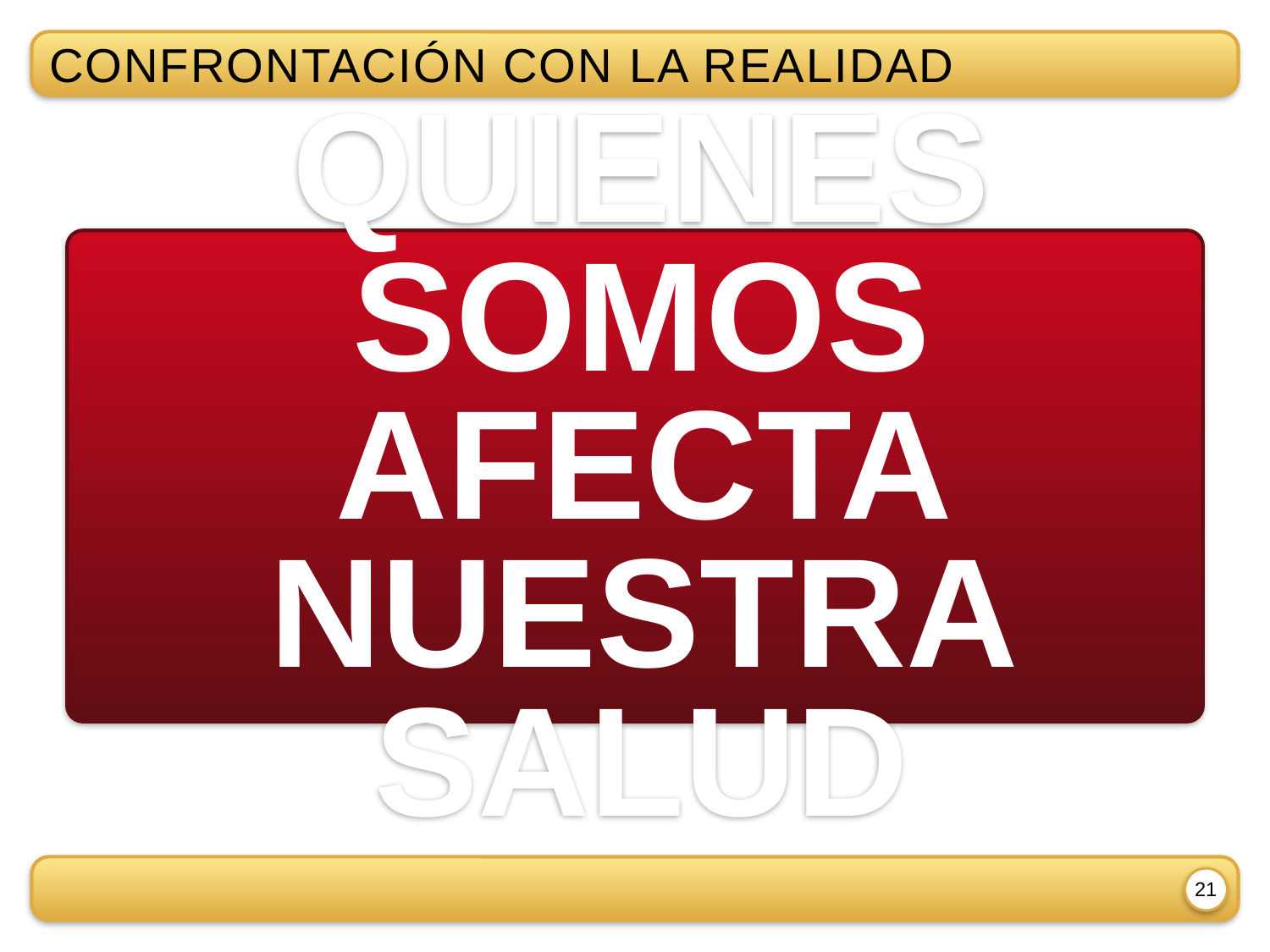

CONFRONTACIÓN CON LA REALIDAD
QUIENES SOMOS AFECTA NUESTRA SALUD

21